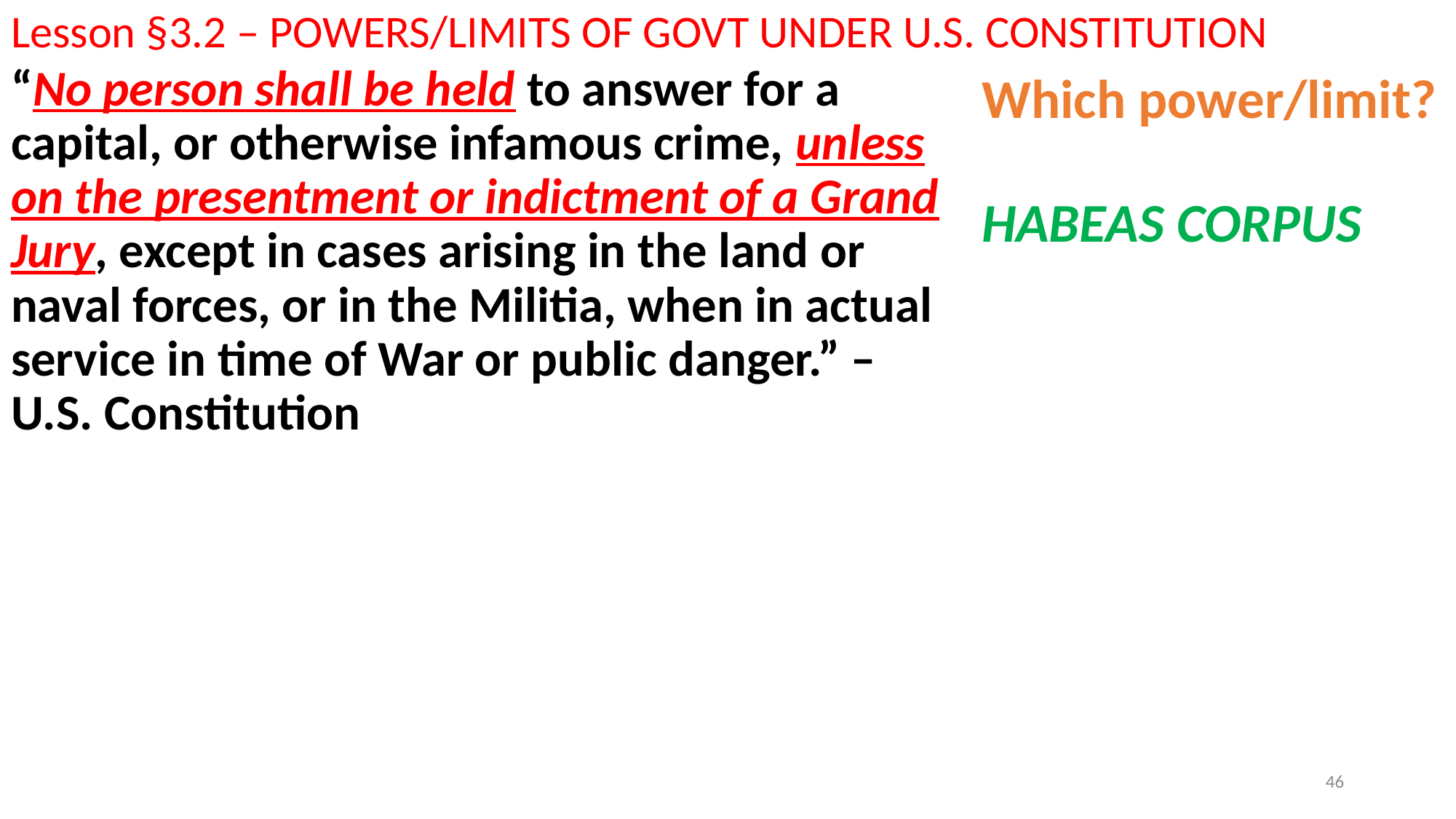

# Lesson §3.2 – POWERS/LIMITS OF GOVT UNDER U.S. CONSTITUTION
“No person shall be held to answer for a capital, or otherwise infamous crime, unless on the presentment or indictment of a Grand Jury, except in cases arising in the land or naval forces, or in the Militia, when in actual service in time of War or public danger.” – U.S. Constitution
Which power/limit?

HABEAS CORPUS
46